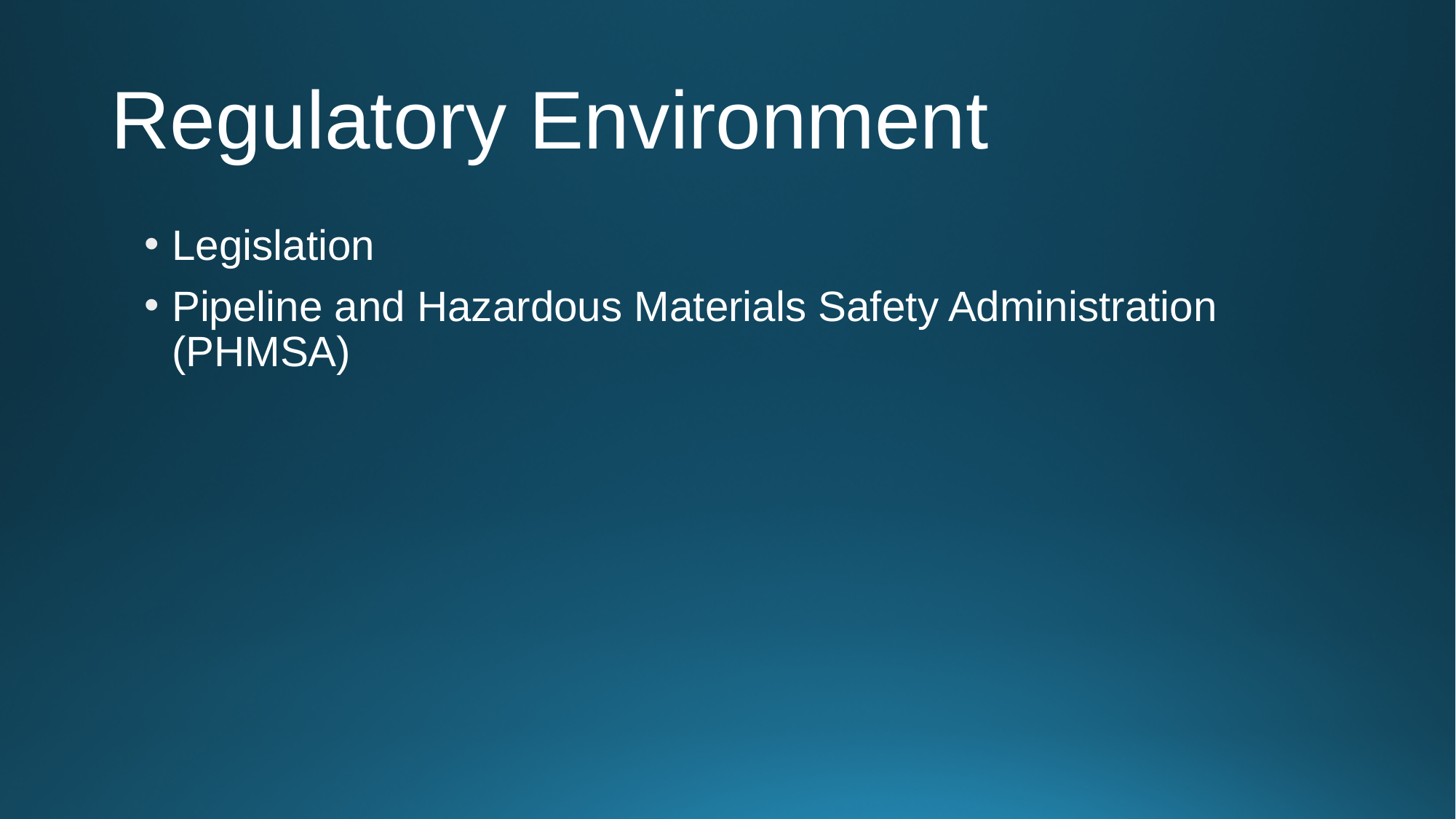

# Regulatory Environment
Legislation
Pipeline and Hazardous Materials Safety Administration (PHMSA)